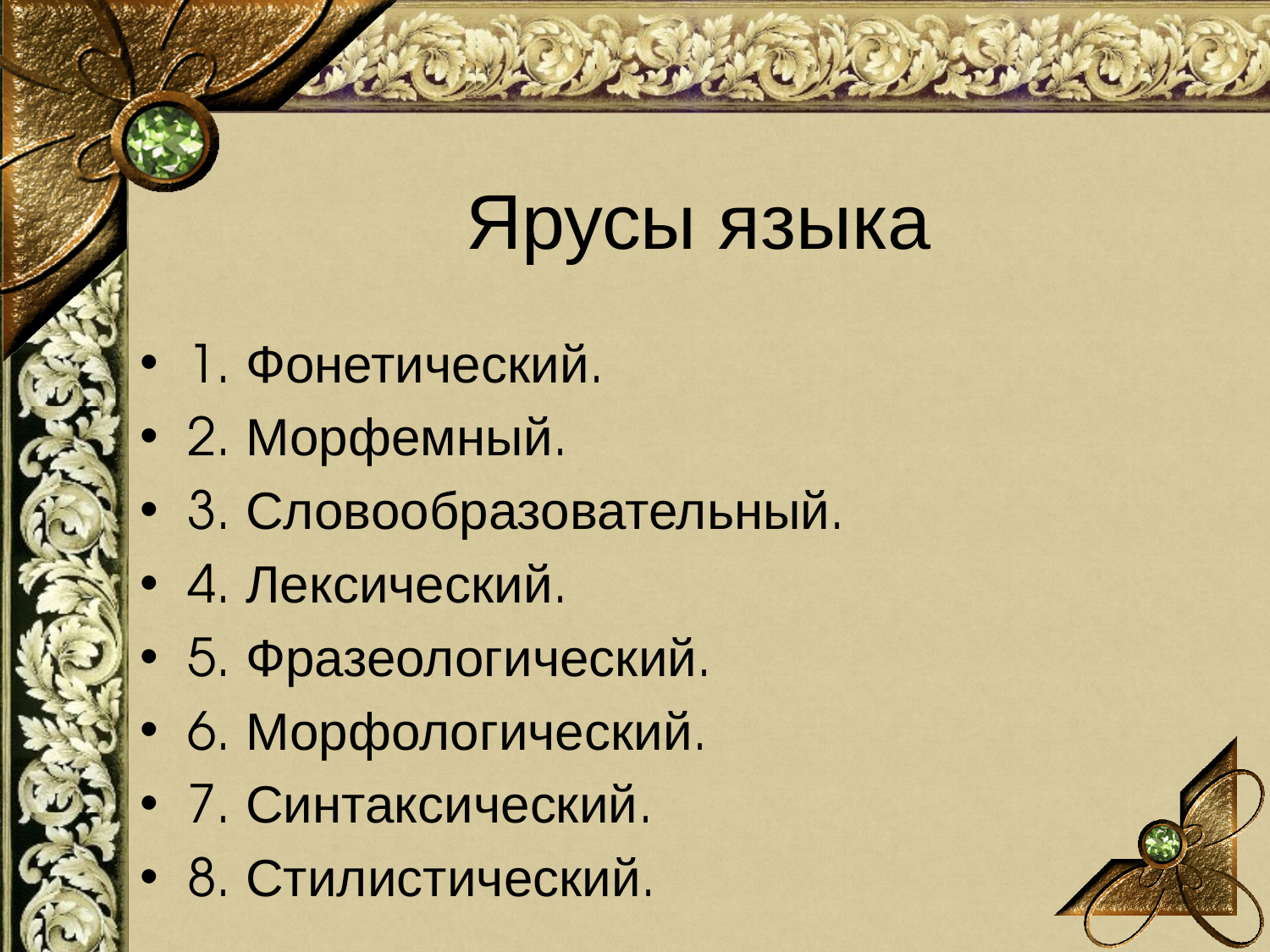

# Ярусы языка
1. Фонетический.
2. Морфемный.
3. Словообразовательный.
4. Лексический.
5. Фразеологический.
6. Морфологический.
7. Синтаксический.
8. Стилистический.